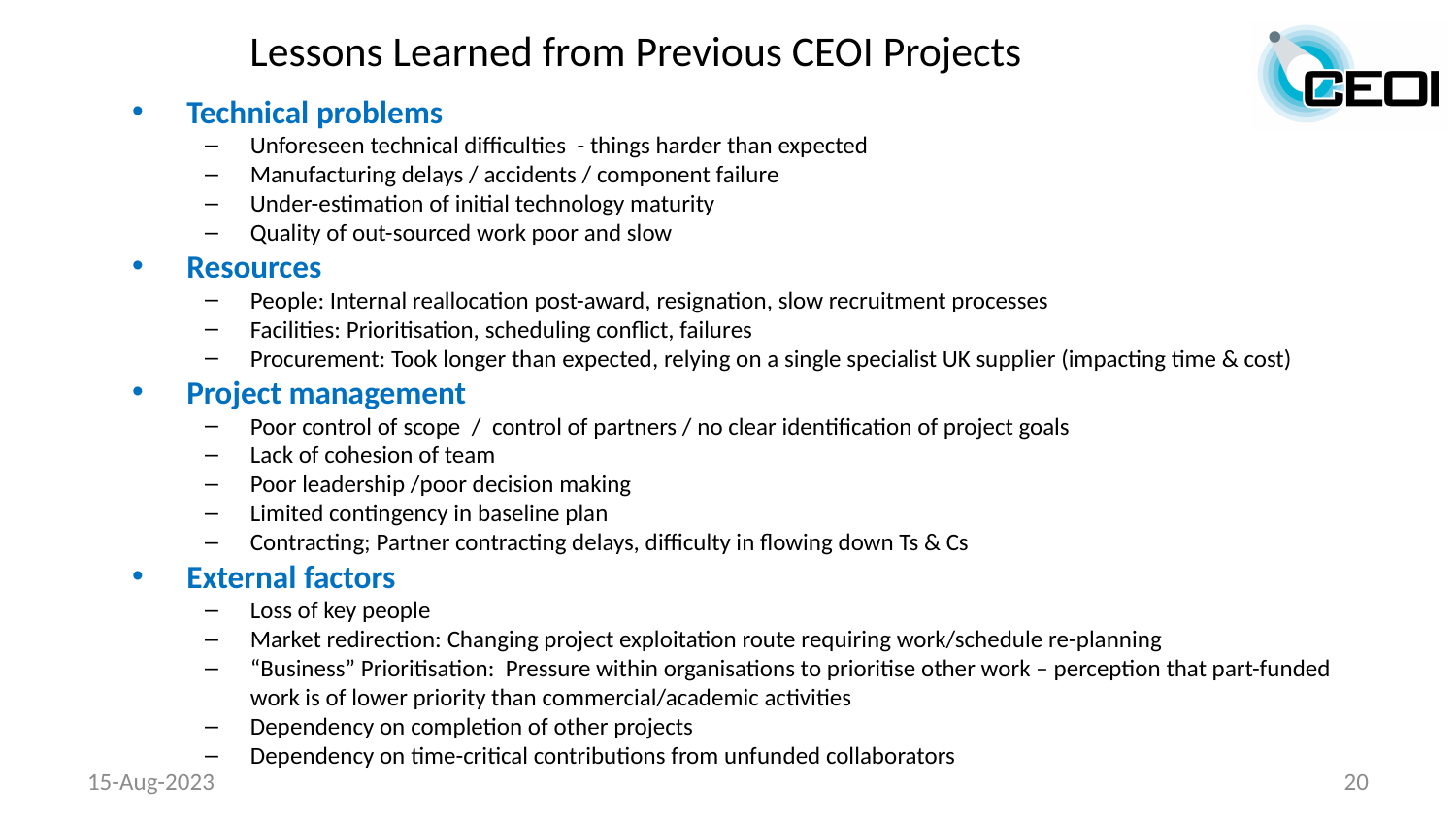

# Lessons Learned from Previous CEOI Projects
Technical problems
Unforeseen technical difficulties  - things harder than expected
Manufacturing delays / accidents / component failure
Under-estimation of initial technology maturity
Quality of out-sourced work poor and slow
Resources
People: Internal reallocation post-award, resignation, slow recruitment processes
Facilities: Prioritisation, scheduling conflict, failures
Procurement: Took longer than expected, relying on a single specialist UK supplier (impacting time & cost)
Project management
Poor control of scope  /  control of partners / no clear identification of project goals
Lack of cohesion of team
Poor leadership /poor decision making
Limited contingency in baseline plan
Contracting; Partner contracting delays, difficulty in flowing down Ts & Cs
External factors
Loss of key people
Market redirection: Changing project exploitation route requiring work/schedule re-planning
“Business” Prioritisation:  Pressure within organisations to prioritise other work – perception that part-funded work is of lower priority than commercial/academic activities
Dependency on completion of other projects
Dependency on time-critical contributions from unfunded collaborators
15-Aug-2023
20